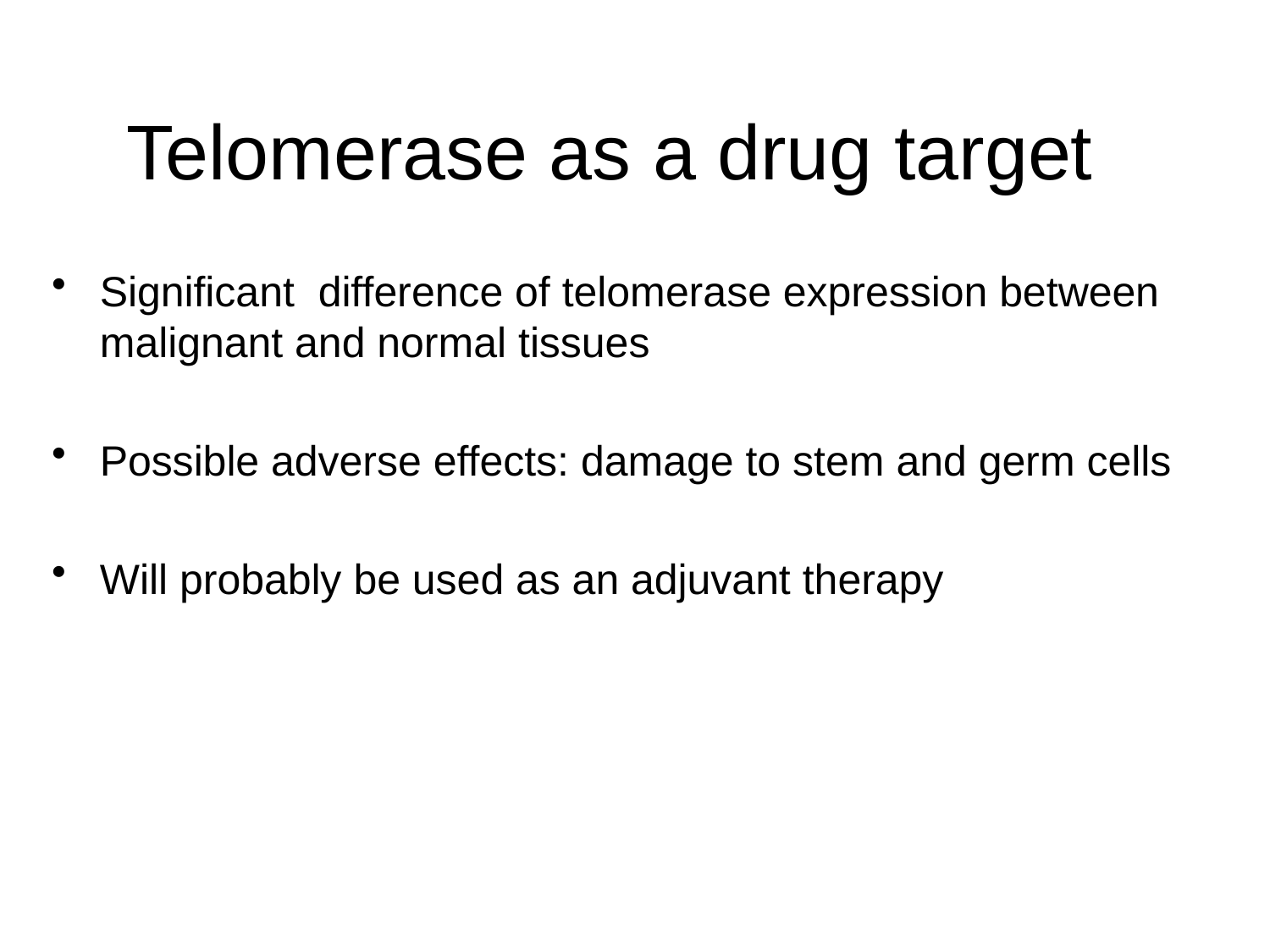

# Telomerase as a drug target

Significant  difference of telomerase expression between malignant and normal tissues

Possible adverse effects: damage to stem and germ cells

Will probably be used as an adjuvant therapy